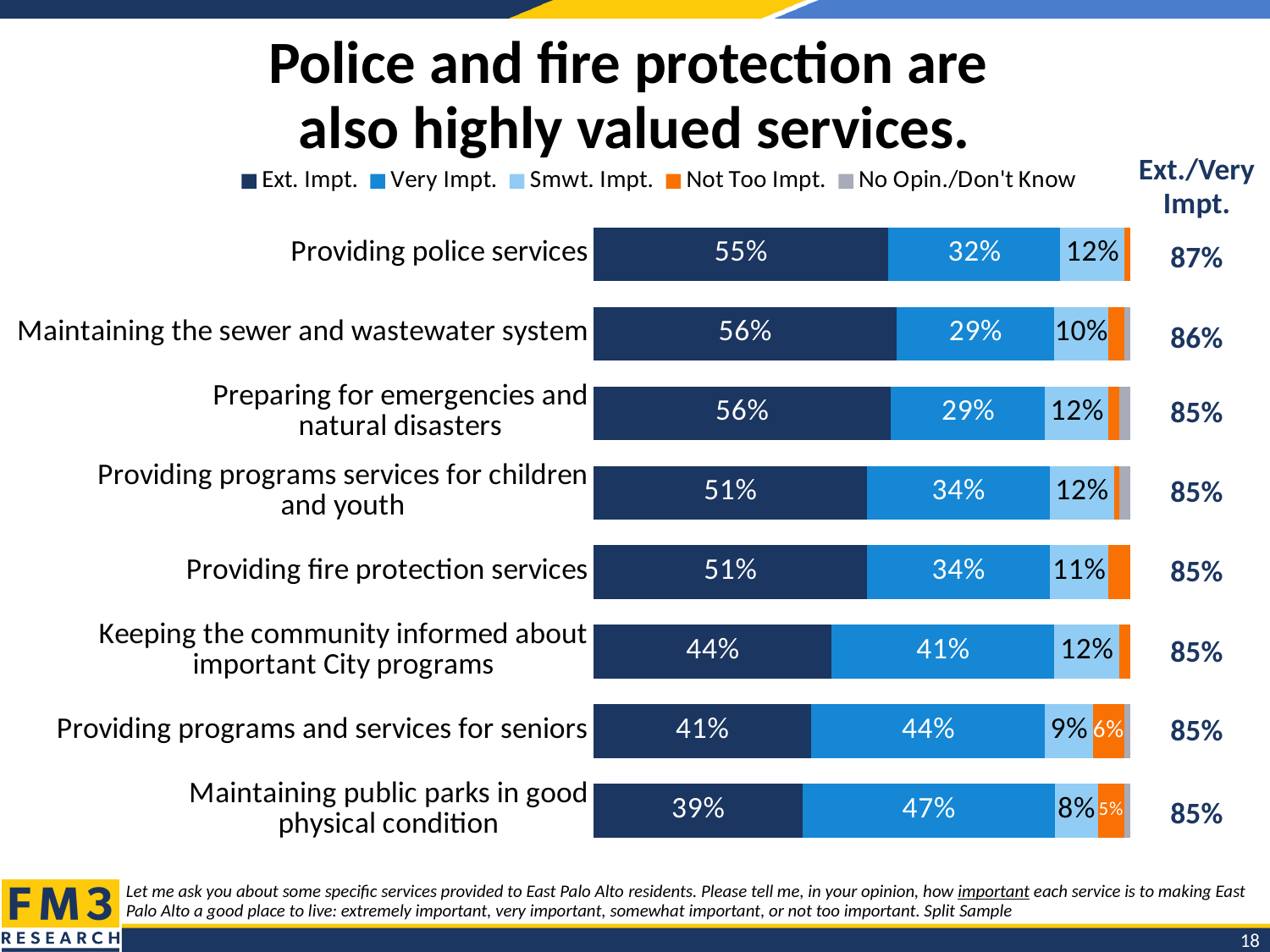

# Police and fire protection are also highly valued services.

### Chart

| Category | Ext. Impt. | Very Impt. | Smwt. Impt. | Not Too Impt. | No Opin./Don't Know |
|---|---|---|---|---|---|
| Providing police services | 0.55 | 0.32 | 0.12 | 0.01 | 0.0 |
| Maintaining the sewer and wastewater system | 0.56 | 0.29 | 0.1 | 0.03 | 0.01 |
| Preparing for emergencies and
natural disasters | 0.56 | 0.29 | 0.12 | 0.02 | 0.02 |
| Providing programs services for children
and youth | 0.51 | 0.34 | 0.12 | 0.01 | 0.02 |
| Providing fire protection services | 0.51 | 0.34 | 0.11 | 0.04 | 0.0 |
| Keeping the community informed about important City programs | 0.44 | 0.41 | 0.12 | 0.02 | 0.0 |
| Providing programs and services for seniors | 0.41 | 0.44 | 0.09 | 0.06 | 0.01 |
| Maintaining public parks in good
physical condition | 0.39 | 0.47 | 0.08 | 0.05 | 0.01 |
| Ext./Very Impt. |
| --- |
| 87% |
| 86% |
| 85% |
| 85% |
| 85% |
| 85% |
| 85% |
| 85% |
Let me ask you about some specific services provided to East Palo Alto residents. Please tell me, in your opinion, how important each service is to making East Palo Alto a good place to live: extremely important, very important, somewhat important, or not too important. Split Sample